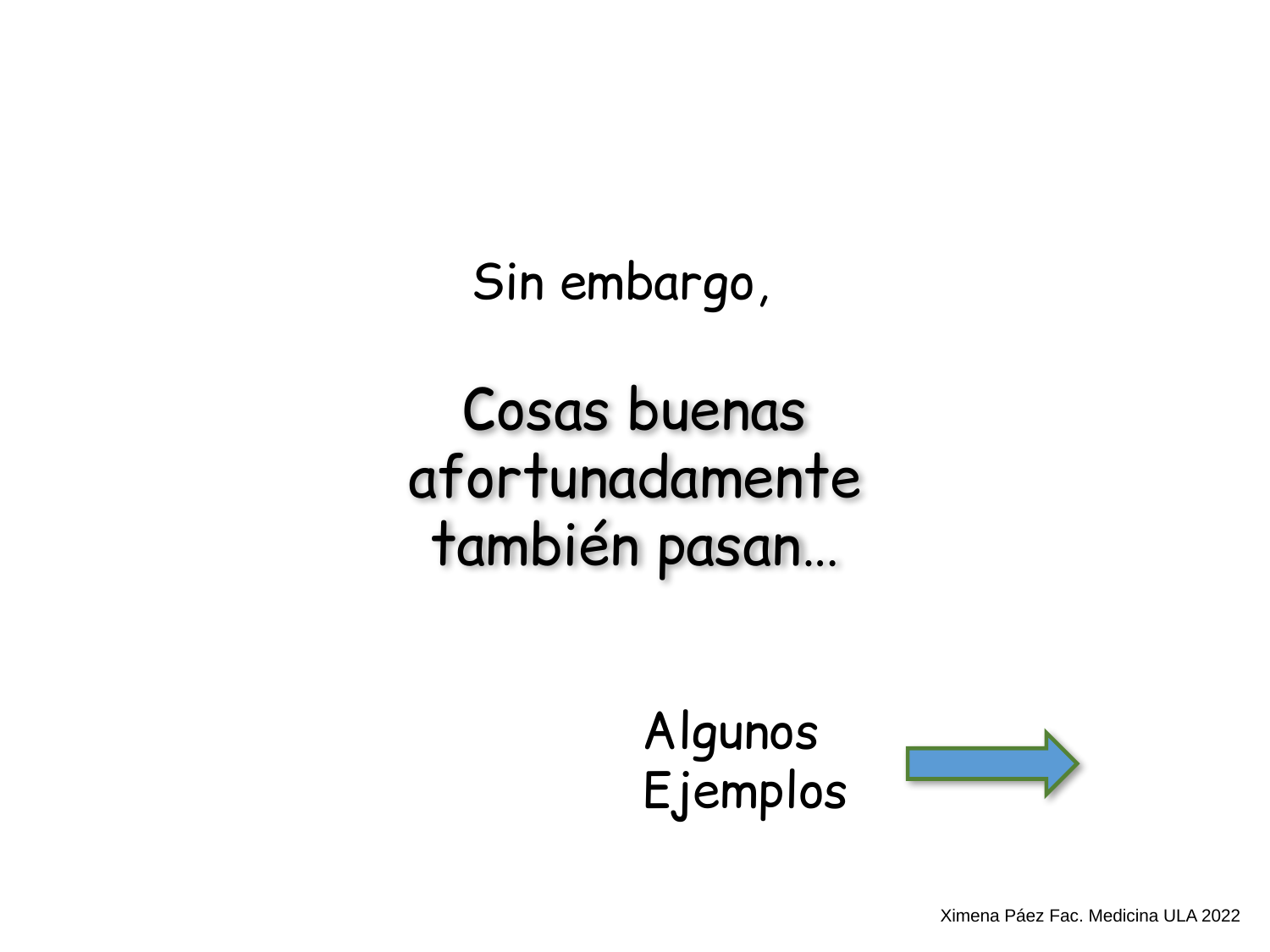

Sin embargo,
Cosas buenas afortunadamente
también pasan…
Algunos Ejemplos

Ximena Páez Fac. Medicina ULA 2022